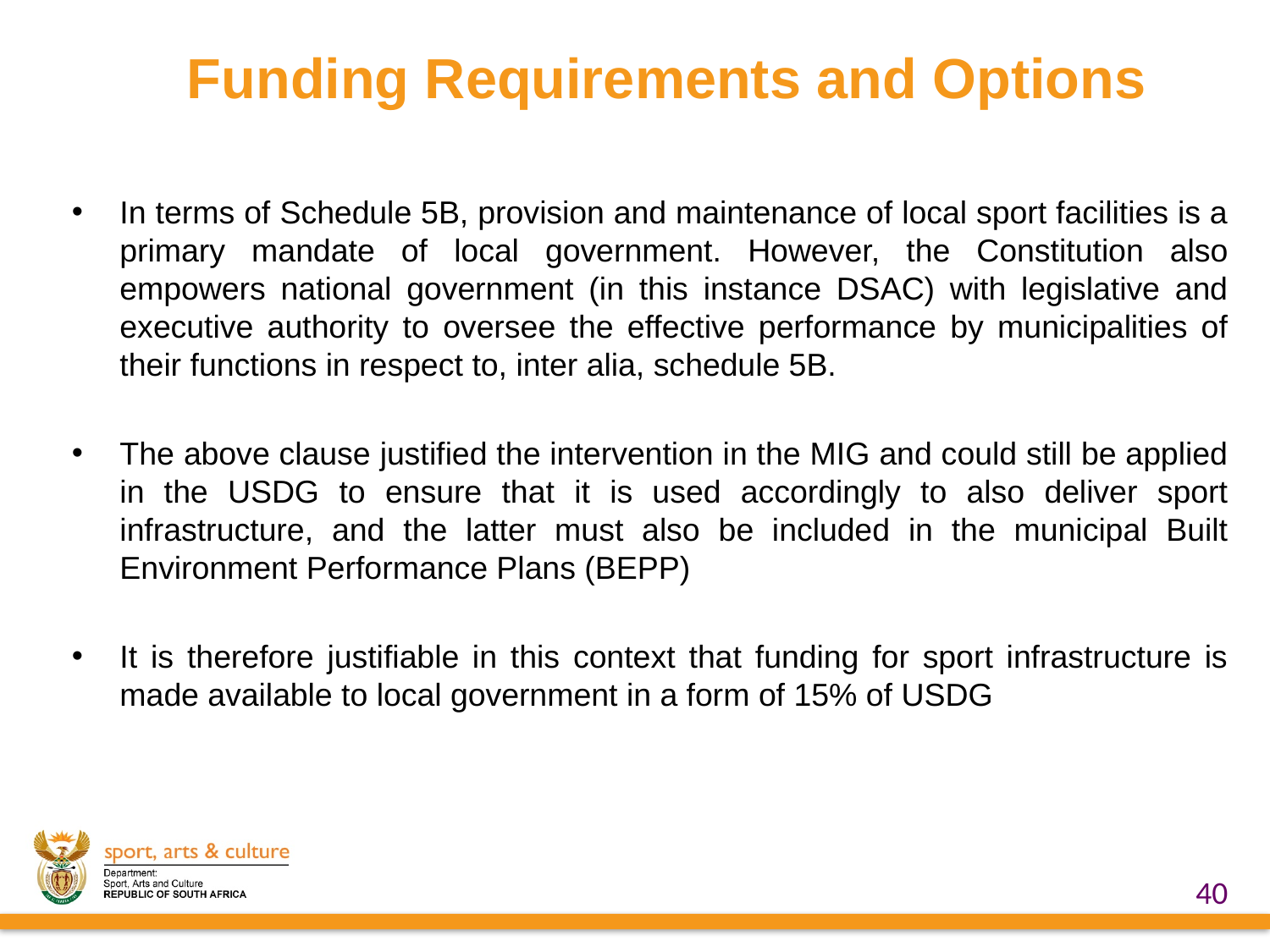

# Funding Requirements and Options
In terms of Schedule 5B, provision and maintenance of local sport facilities is a primary mandate of local government. However, the Constitution also empowers national government (in this instance DSAC) with legislative and executive authority to oversee the effective performance by municipalities of their functions in respect to, inter alia, schedule 5B.

The above clause justified the intervention in the MIG and could still be applied in the USDG to ensure that it is used accordingly to also deliver sport infrastructure, and the latter must also be included in the municipal Built Environment Performance Plans (BEPP)

It is therefore justifiable in this context that funding for sport infrastructure is made available to local government in a form of 15% of USDG

40